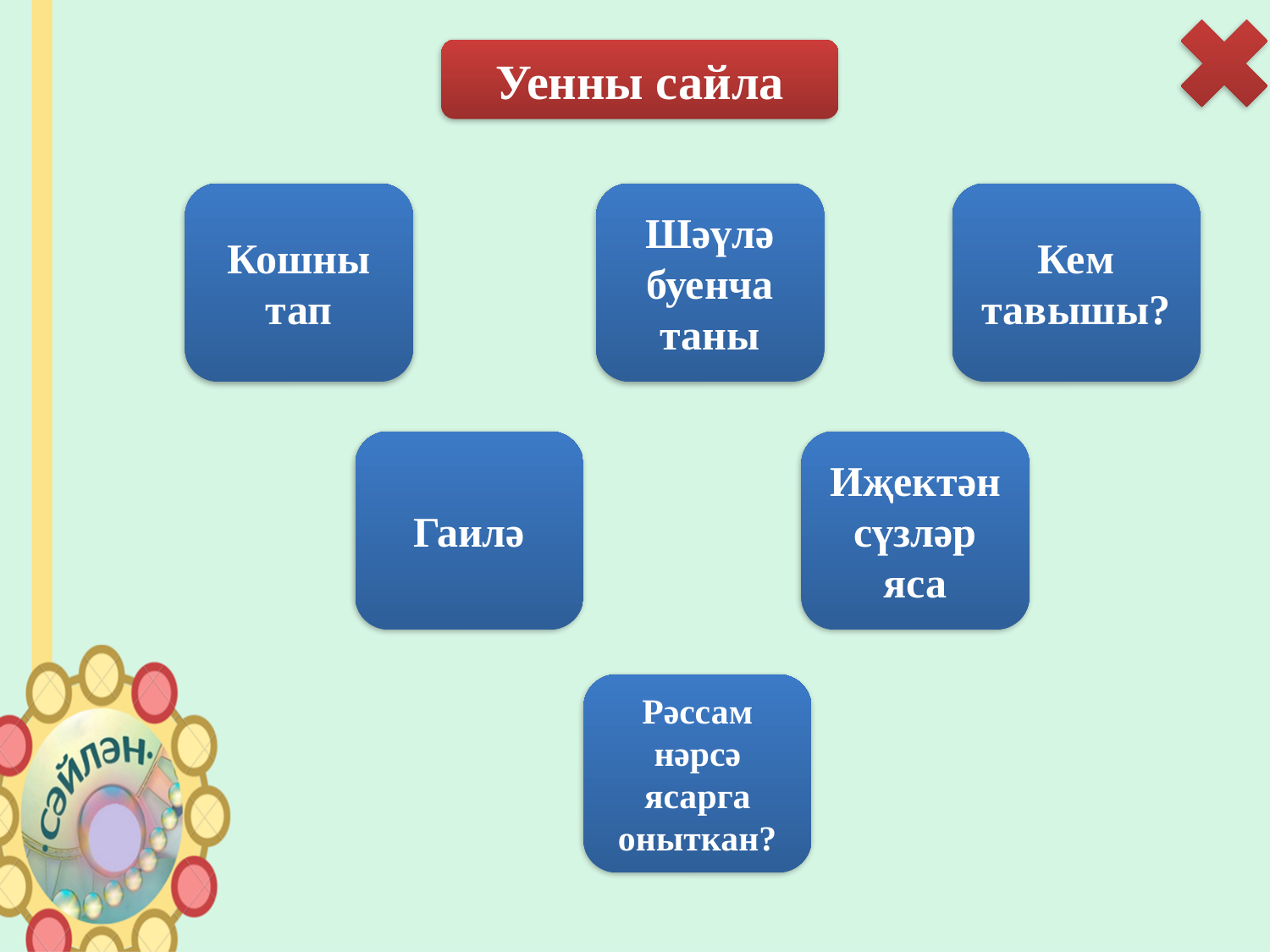

Уенны сайла
Кошны тап
Шәүлә буенча таны
Кем тавышы?
Гаилә
Иҗектән сүзләр яса
Рәссам нәрсә ясарга оныткан?